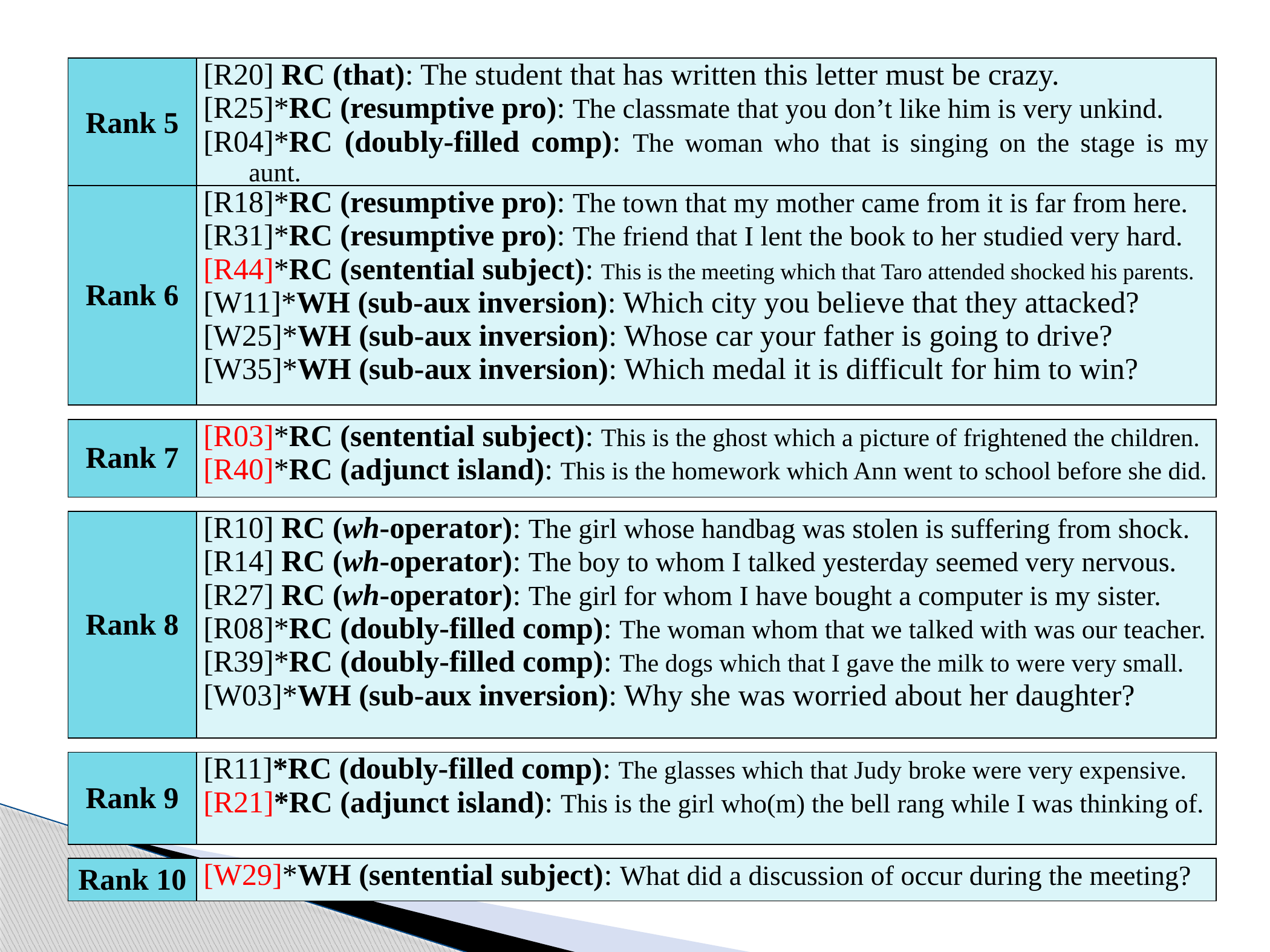

| Rank 5 | [R20] RC (that): The student that has written this letter must be crazy. [R25]\*RC (resumptive pro): The classmate that you don’t like him is very unkind. [R04]\*RC (doubly-filled comp): The woman who that is singing on the stage is my aunt. |
| --- | --- |
| Rank 6 | [R18]\*RC (resumptive pro): The town that my mother came from it is far from here. [R31]\*RC (resumptive pro): The friend that I lent the book to her studied very hard. [R44]\*RC (sentential subject): This is the meeting which that Taro attended shocked his parents. [W11]\*WH (sub-aux inversion): Which city you believe that they attacked? [W25]\*WH (sub-aux inversion): Whose car your father is going to drive? [W35]\*WH (sub-aux inversion): Which medal it is difficult for him to win? |
| --- | --- |
| Rank 7 | [R03]\*RC (sentential subject): This is the ghost which a picture of frightened the children. [R40]\*RC (adjunct island): This is the homework which Ann went to school before she did. |
| --- | --- |
| Rank 8 | [R10] RC (wh-operator): The girl whose handbag was stolen is suffering from shock. [R14] RC (wh-operator): The boy to whom I talked yesterday seemed very nervous. [R27] RC (wh-operator): The girl for whom I have bought a computer is my sister. [R08]\*RC (doubly-filled comp): The woman whom that we talked with was our teacher. [R39]\*RC (doubly-filled comp): The dogs which that I gave the milk to were very small. [W03]\*WH (sub-aux inversion): Why she was worried about her daughter? |
| --- | --- |
| Rank 9 | [R11]\*RC (doubly-filled comp): The glasses which that Judy broke were very expensive. [R21]\*RC (adjunct island): This is the girl who(m) the bell rang while I was thinking of. |
| --- | --- |
| Rank 10 | [W29]\*WH (sentential subject): What did a discussion of occur during the meeting? |
| --- | --- |